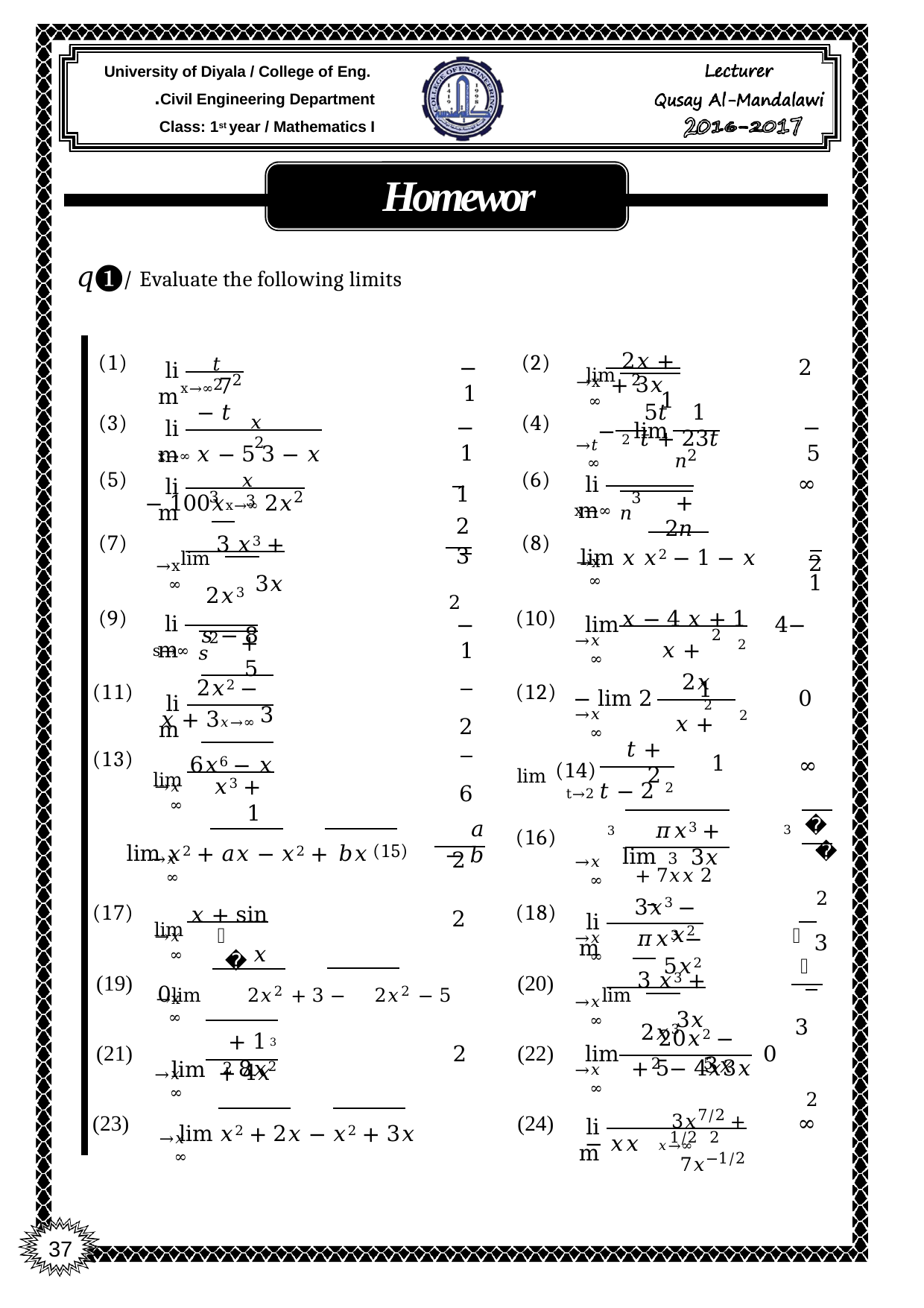

University of Diyala / College of Eng.  Civil Engineering Department.
Class: 1st year / Mathematics I

Homework

𝑞❶/ Evaluate the following limits
𝑡2
lim 2𝑥 + 1

(1)
(2)
−1
2
lim

2
2
x→∞ 7 − 𝑡
 𝑥	+ 3
x→∞

𝑥2
1	5𝑡

(3)
(4)
−1
1
2
3
 2
−5
lim
lim	2 −

x→∞ 𝑥 − 5 3 − 𝑥
3𝑡	𝑡 + 2
𝑛2

𝑡→∞
𝑥3

(5)
(6)
∞
lim
lim
x→∞ 𝑛
3
2

x→∞ 2𝑥	− 100𝑥
3

+ 2𝑛

− 1
lim 3 𝑥3 + 3𝑥

(7)
(8)
lim 𝑥 𝑥2 − 1 − 𝑥

 2𝑥3
8 − 𝑠

2
x→∞

x→∞

𝑥 − 4 𝑥 + 1 2
(9)
(10)
lim
−1
lim
 	−4
s→∞ 𝑠
2
 𝑥 + 1

2

+ 5
𝑥→∞

2𝑥2

 2𝑥2 − 3

(11)
(12)
lim 2 −
2
0
 2
lim

 𝑥 + 1

𝑥→∞	𝑥 + 3
𝑥→∞

𝑡 + 2
lim 6𝑥6 − 𝑥

(13)
(14) lim
∞
 6

t→2 𝑡 − 2 2

𝑥3 + 1

𝑥→∞

𝜋

𝑎 − 𝑏
𝜋𝑥3 + 3𝑥
3
3
(16)
(15) lim 𝑥2 + 𝑎𝑥 − 𝑥2 + 𝑏𝑥

lim

2
 2
3
𝑥→∞

3

 2 𝑥	+ 7𝑥

𝑥→∞

lim 𝑥 + sin 𝑥
3𝑥3 − 𝑥2
(17)
(18)
2
lim
𝜋  3
 2
𝑥
𝜋𝑥3 − 5𝑥2

𝑥→∞
𝑥→∞

lim 3 𝑥3 + 3𝑥

(19)
(20)
lim   2𝑥2  + 3 −  2𝑥2  − 5 	0

x→∞

 2𝑥3

𝑥→∞

20𝑥2 − 3𝑥
3 1 + 8𝑥2
(21)
(22)
2
lim
 	0
lim
5	2
3𝑥	− 4𝑥	+ 5

2
𝑥	+ 4
𝑥→∞

𝑥→∞
3𝑥7/2 + 7𝑥−1/2

lim 𝑥2 + 2𝑥 − 𝑥2 + 3𝑥
(23)
(24)
∞

lim
2	1/2
𝑥→∞	𝑥	− 𝑥
𝑥→∞

37